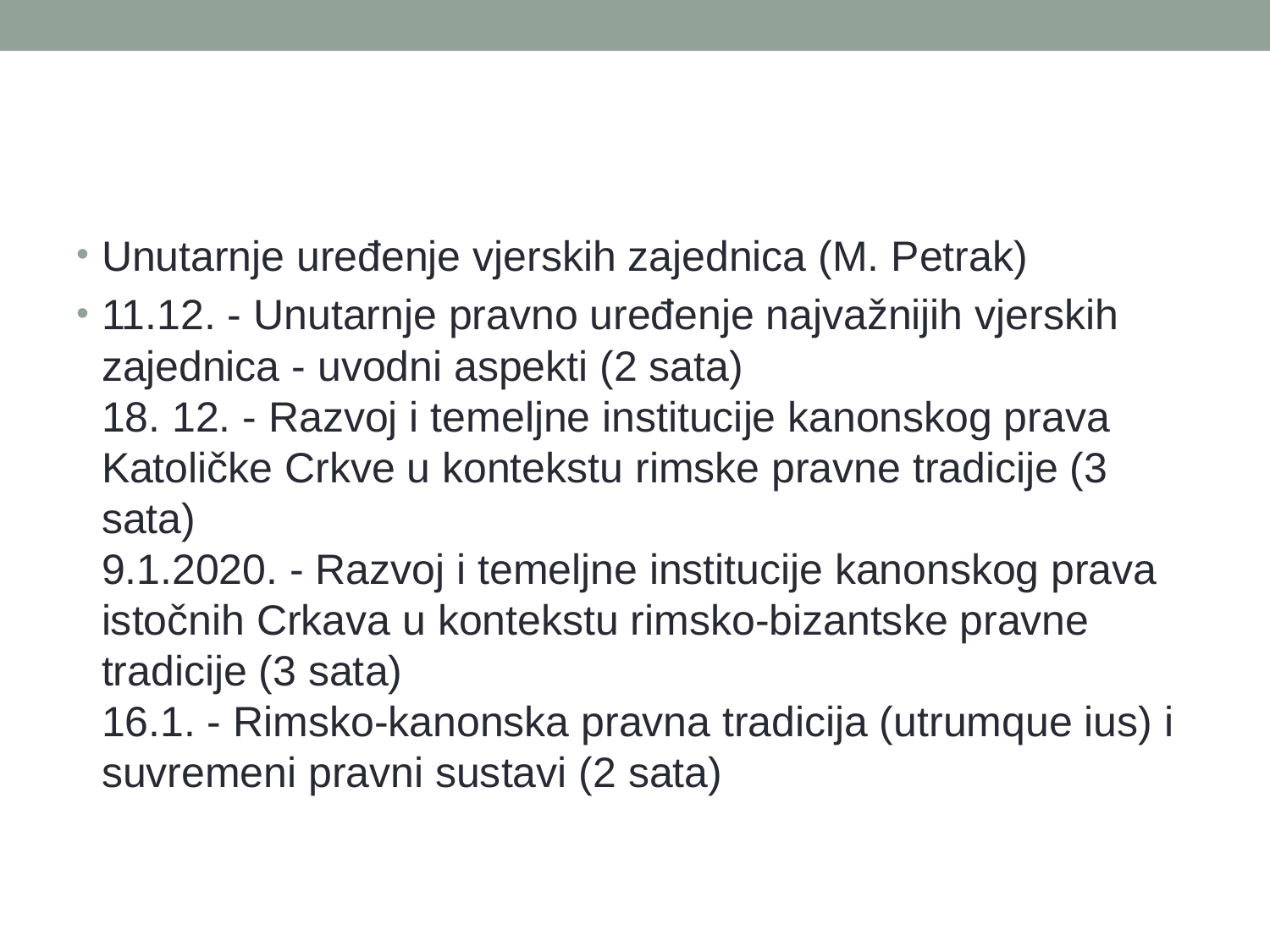

#
Unutarnje uređenje vjerskih zajednica (M. Petrak)
11.12. - Unutarnje pravno uređenje najvažnijih vjerskih zajednica - uvodni aspekti (2 sata)
18. 12. - Razvoj i temeljne institucije kanonskog prava Katoličke Crkve u kontekstu rimske pravne tradicije (3 sata)
9.1.2020. - Razvoj i temeljne institucije kanonskog prava istočnih Crkava u kontekstu rimsko-bizantske pravne tradicije (3 sata)
16.1. - Rimsko-kanonska pravna tradicija (utrumque ius) i suvremeni pravni sustavi (2 sata)